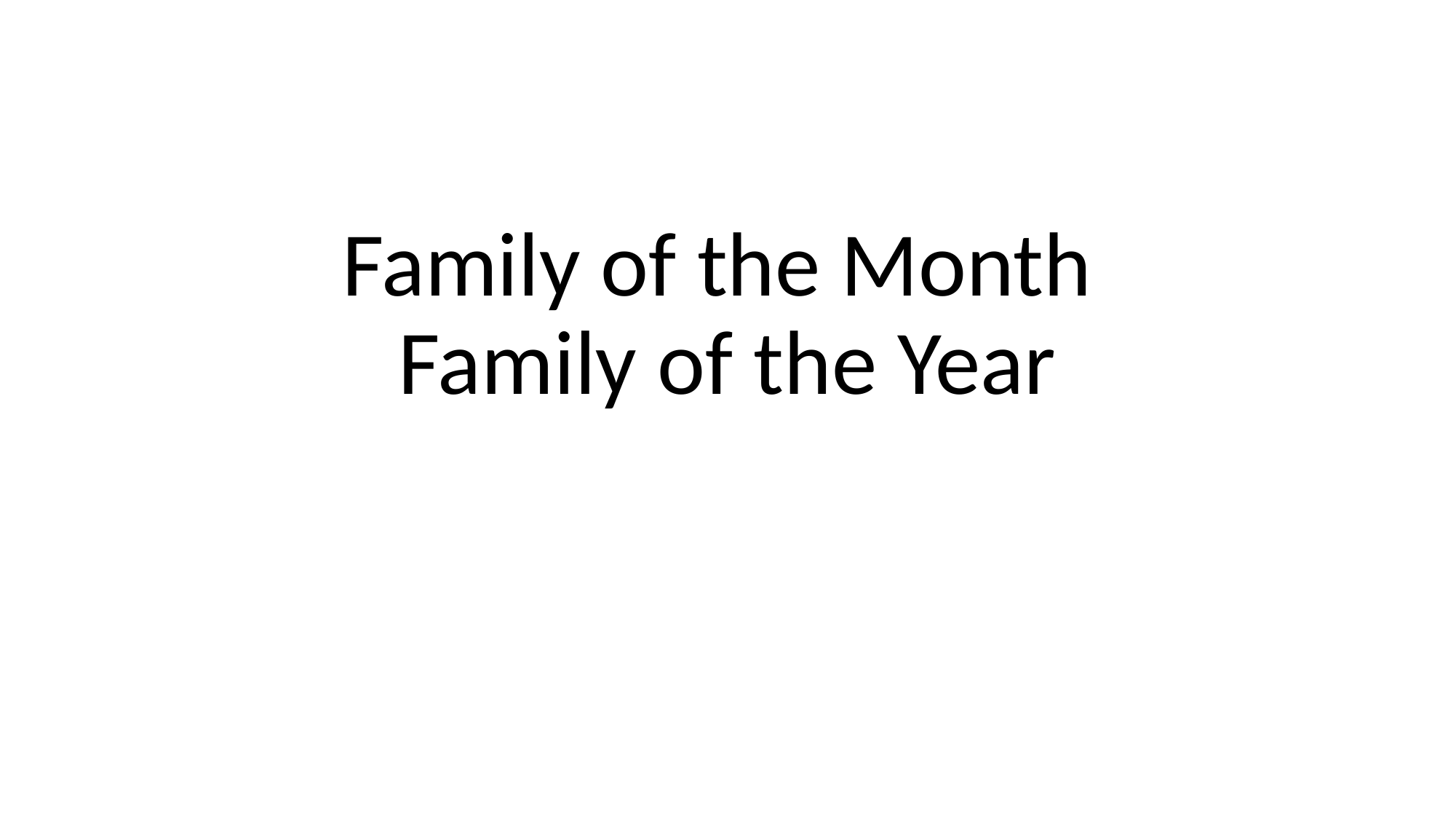

# Family of the Month Family of the Year